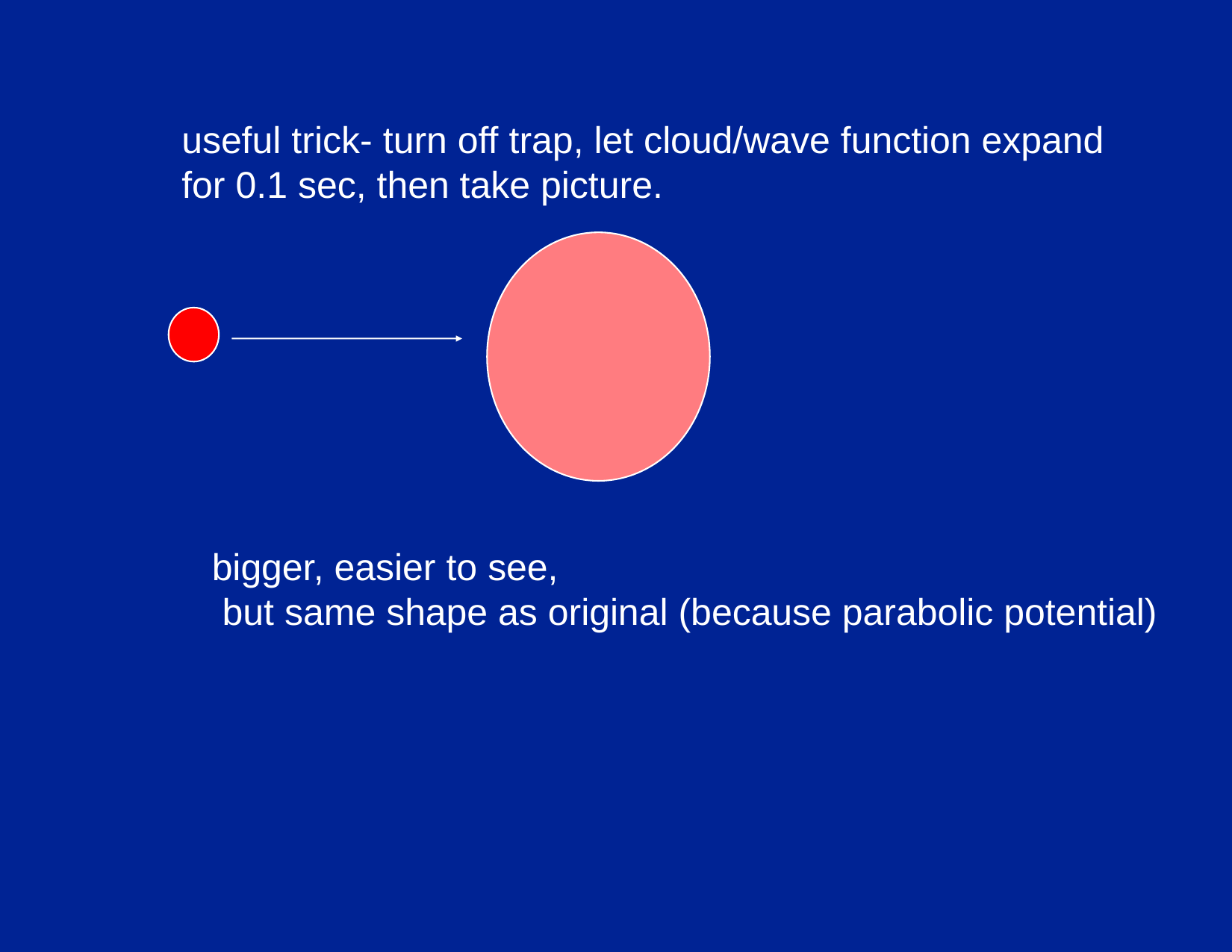

useful trick- turn off trap, let cloud/wave function expand
for 0.1 sec, then take picture.

bigger, easier to see,
 but same shape as original (because parabolic potential)